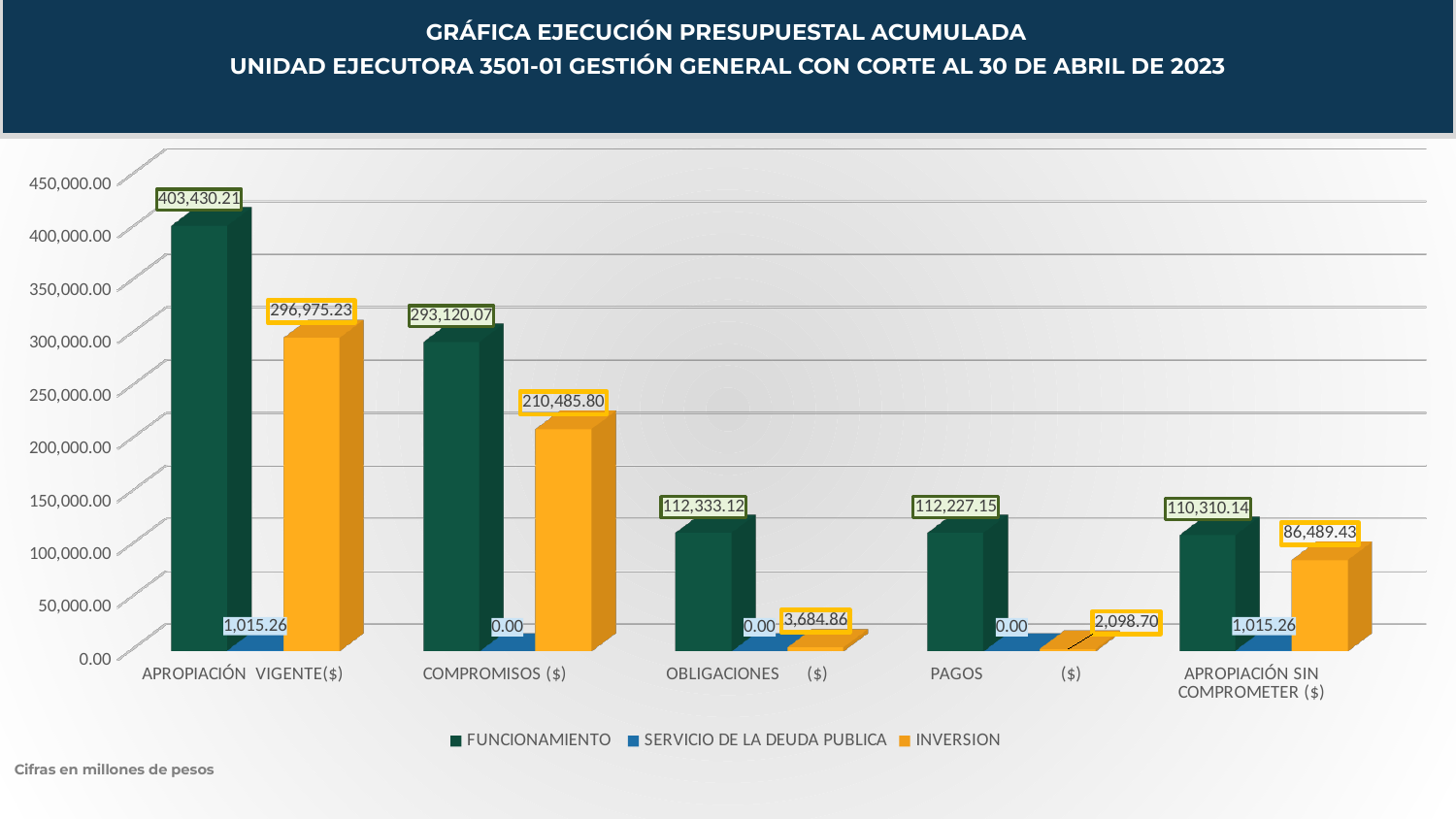

GRÁFICA EJECUCIÓN PRESUPUESTAL ACUMULADA
UNIDAD EJECUTORA 3501-01 GESTIÓN GENERAL CON CORTE AL 30 DE ABRIL DE 2023

[unsupported chart]

Cifras en millones de pesos